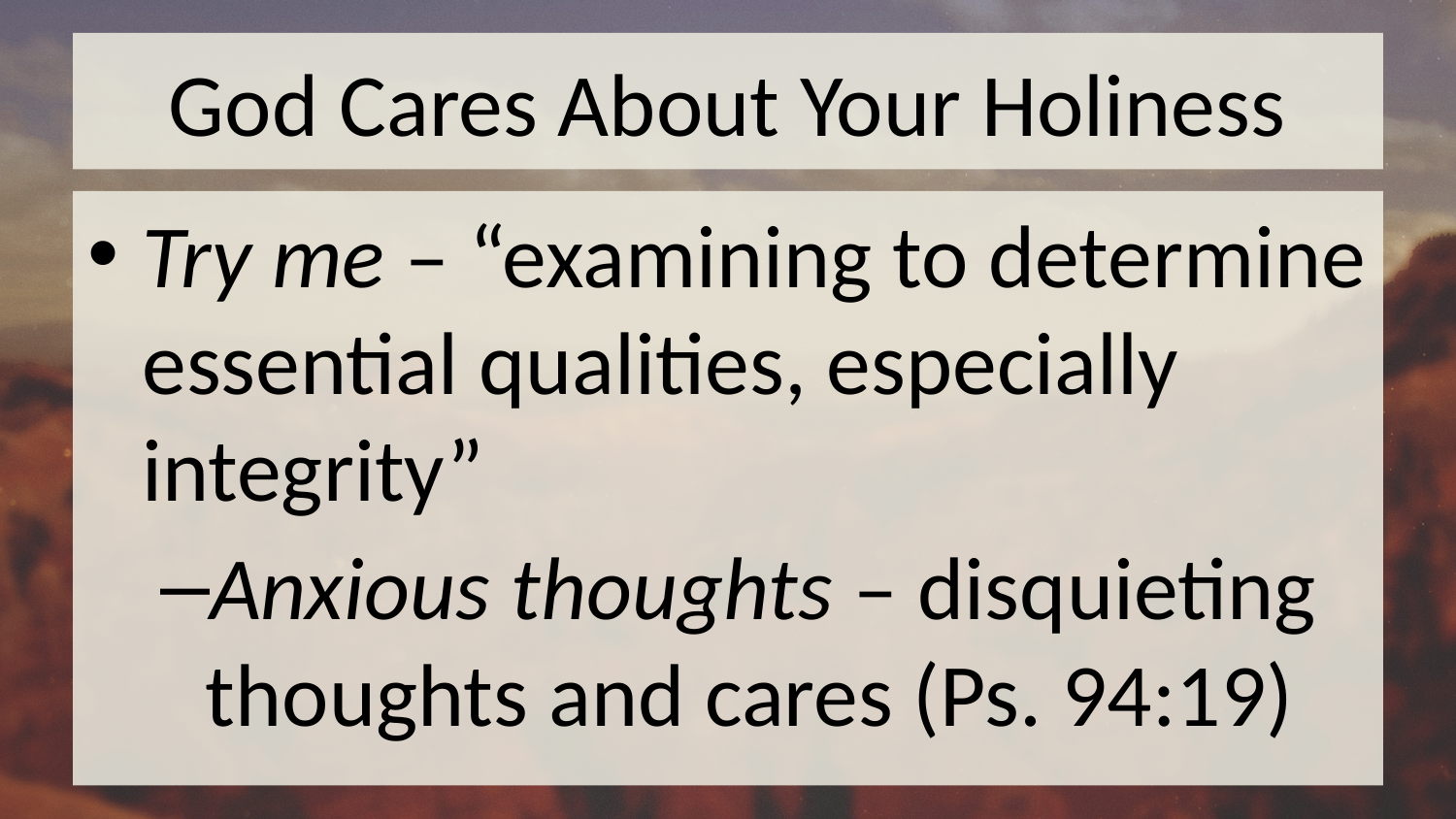

# God Cares About Your Holiness
Try me – “examining to determine essential qualities, especially integrity”
Anxious thoughts – disquieting thoughts and cares (Ps. 94:19)